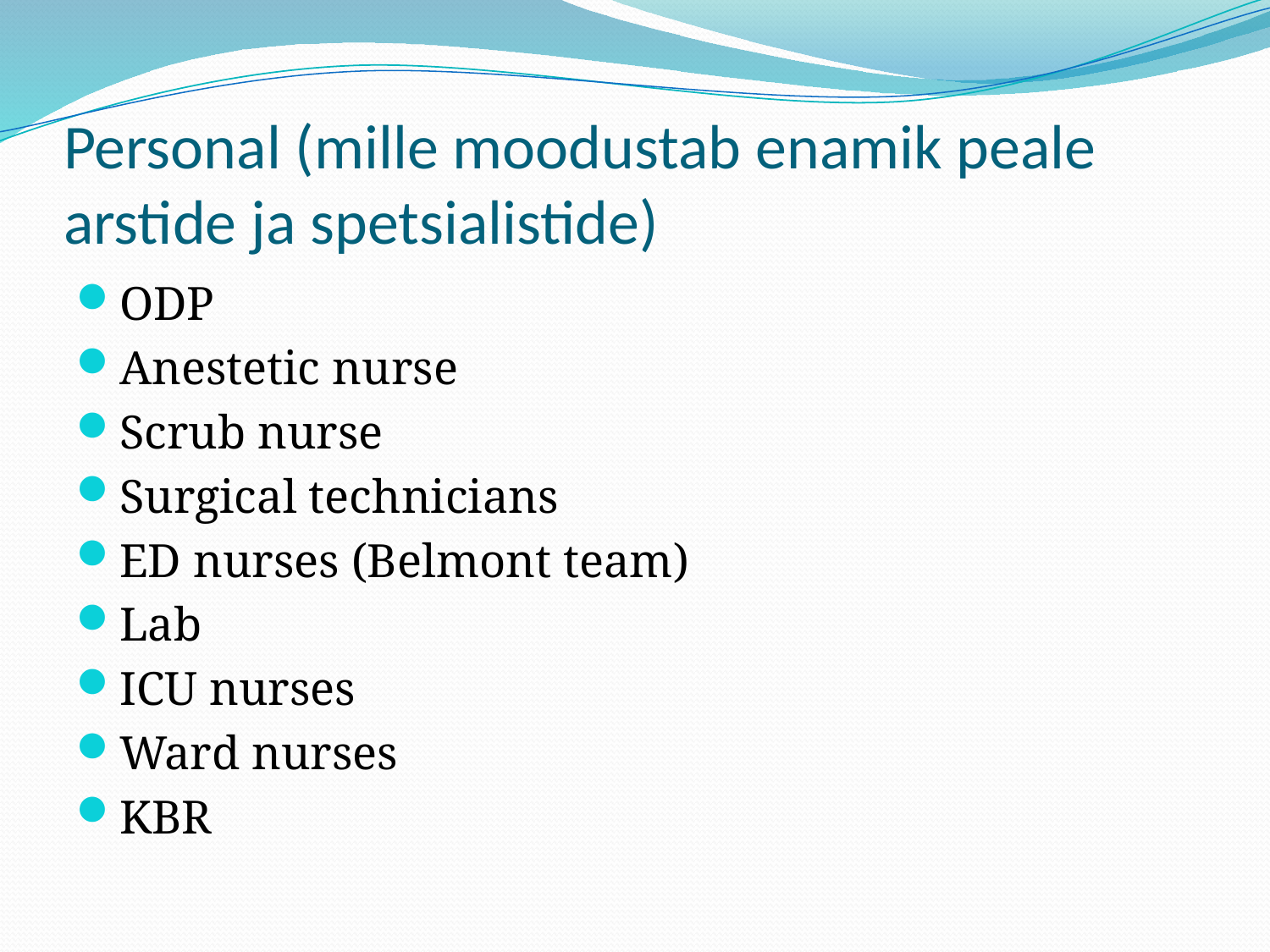

# Personal (mille moodustab enamik peale arstide ja spetsialistide)
ODP
Anestetic nurse
Scrub nurse
Surgical technicians
ED nurses (Belmont team)
Lab
ICU nurses
Ward nurses
KBR